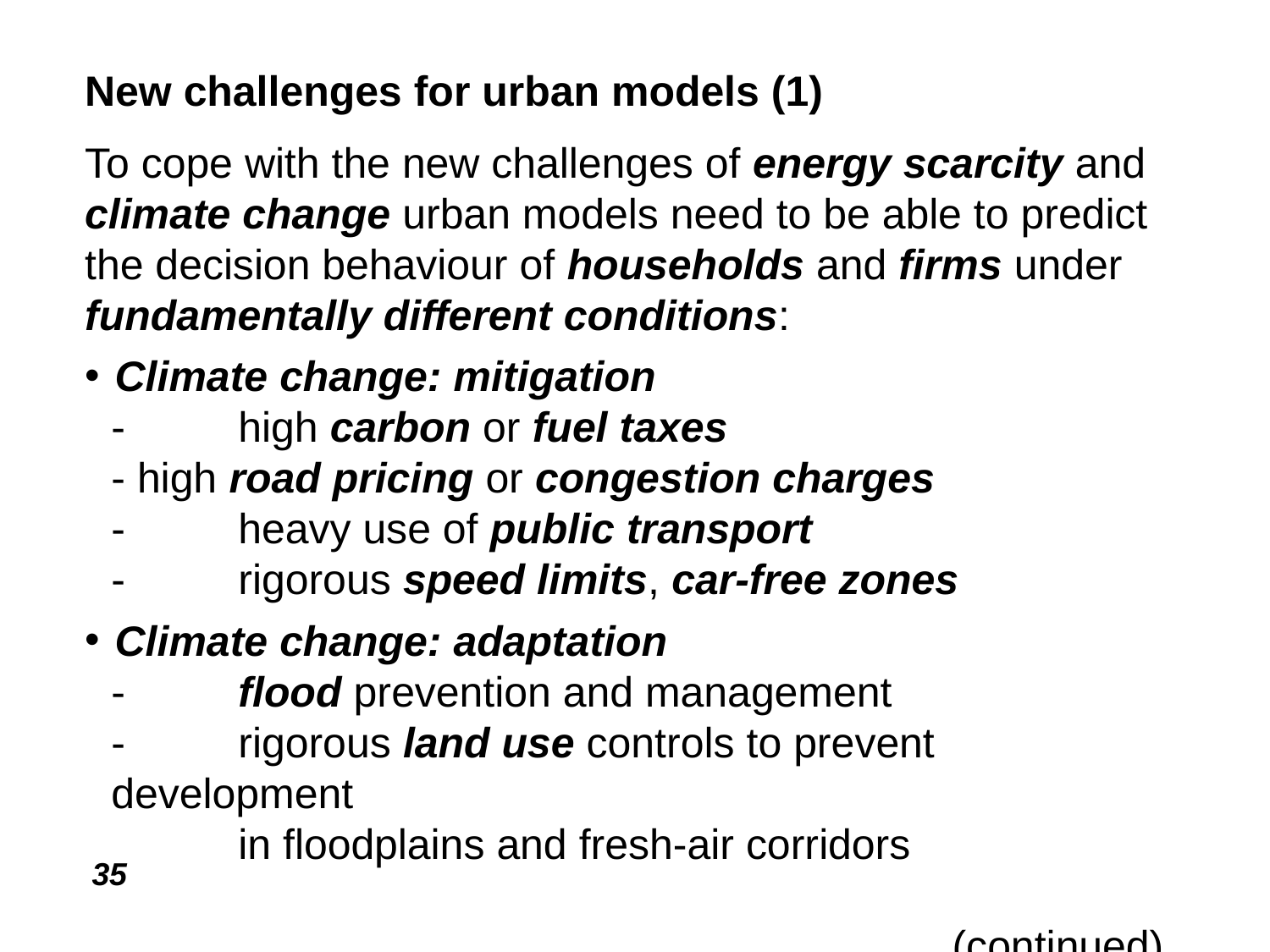

New challenges for urban models (1)
To cope with the new challenges of energy scarcity and
climate change urban models need to be able to predict
the decision behaviour of households and firms under
fundamentally different conditions:
Climate change: mitigation
	-	high carbon or fuel taxes
	- high road pricing or congestion charges
	-	heavy use of public transport
	-	rigorous speed limits, car-free zones
Climate change: adaptation
	-	flood prevention and management
	-	rigorous land use controls to prevent development
		in floodplains and fresh-air corridors
								(continued)